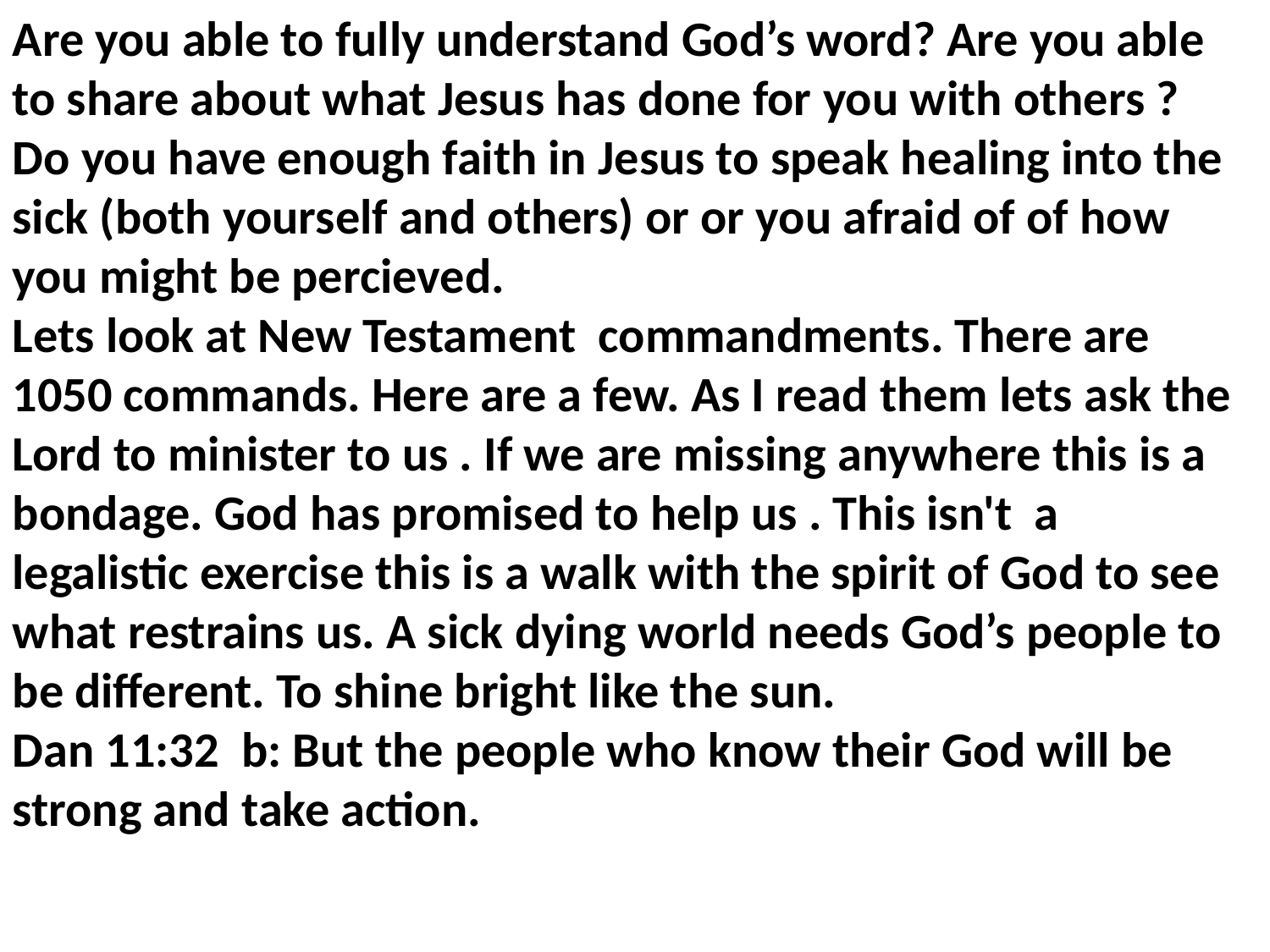

Are you able to fully understand God’s word? Are you able to share about what Jesus has done for you with others ?  Do you have enough faith in Jesus to speak healing into the sick (both yourself and others) or or you afraid of of how you might be percieved.
Lets look at New Testament  commandments. There are 1050 commands. Here are a few. As I read them lets ask the Lord to minister to us . If we are missing anywhere this is a bondage. God has promised to help us . This isn't  a legalistic exercise this is a walk with the spirit of God to see what restrains us. A sick dying world needs God’s people to be different. To shine bright like the sun.
Dan 11:32  b: But the people who know their God will be strong and take action.